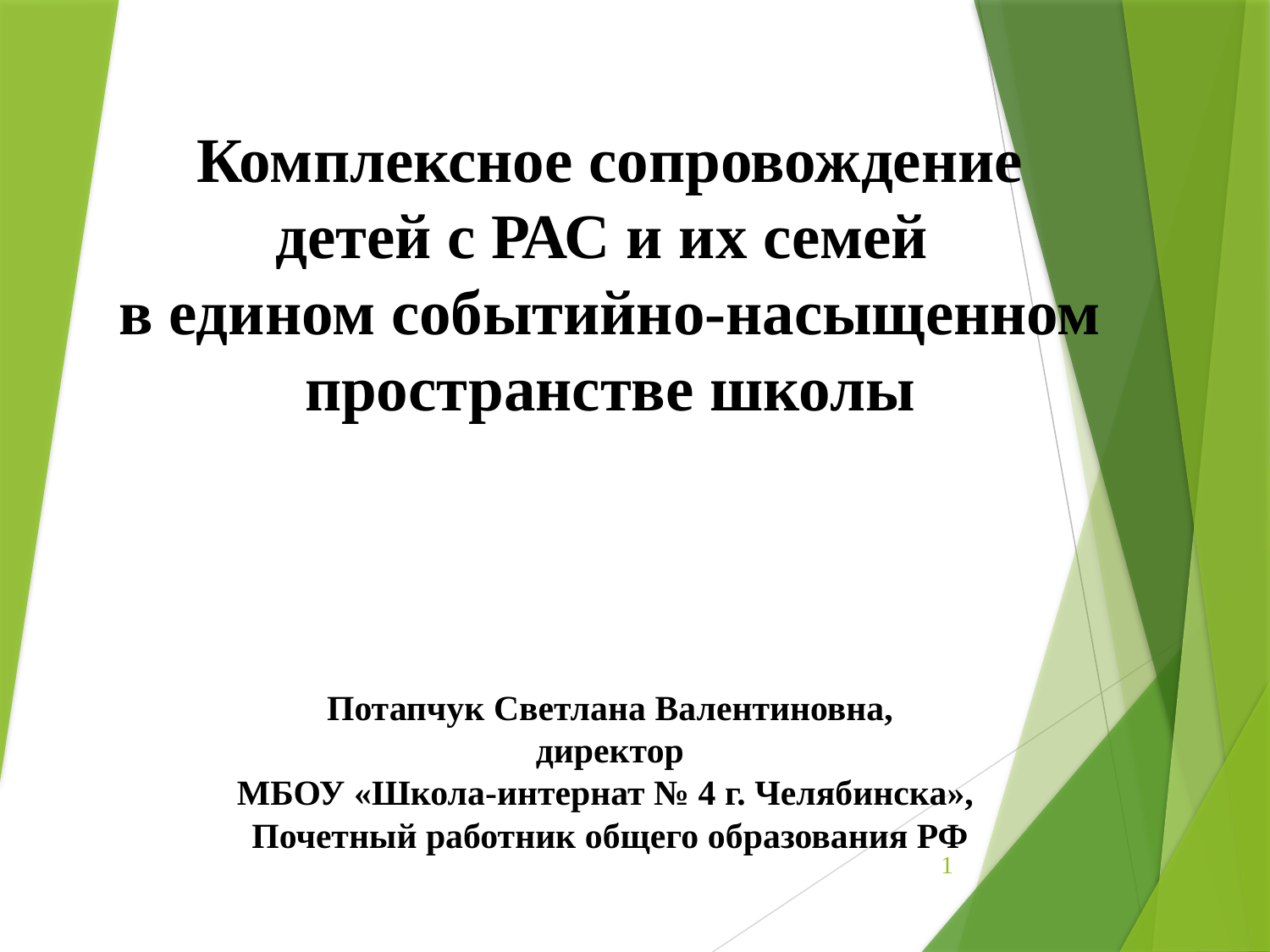

# Комплексное сопровождение детей с РАС и их семей в едином событийно-насыщенном пространстве школы Потапчук Светлана Валентиновна, директор МБОУ «Школа-интернат № 4 г. Челябинска», Почетный работник общего образования РФ
1